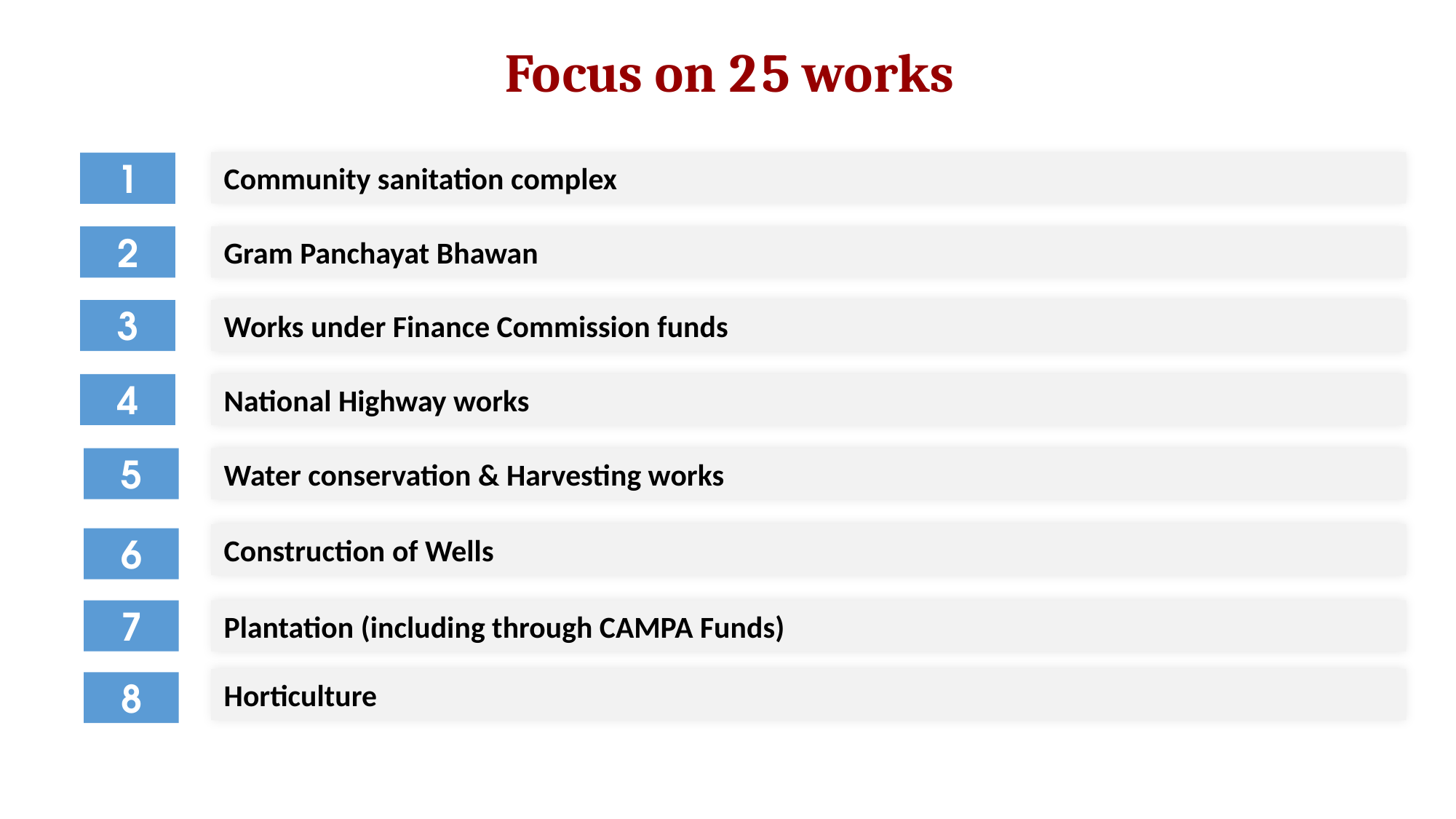

Focus on 25 works
Community sanitation complex
1
Gram Panchayat Bhawan
2
3
Works under Finance Commission funds
4
National Highway works
5
Water conservation & Harvesting works
Construction of Wells
6
7
Plantation (including through CAMPA Funds)
Horticulture
8